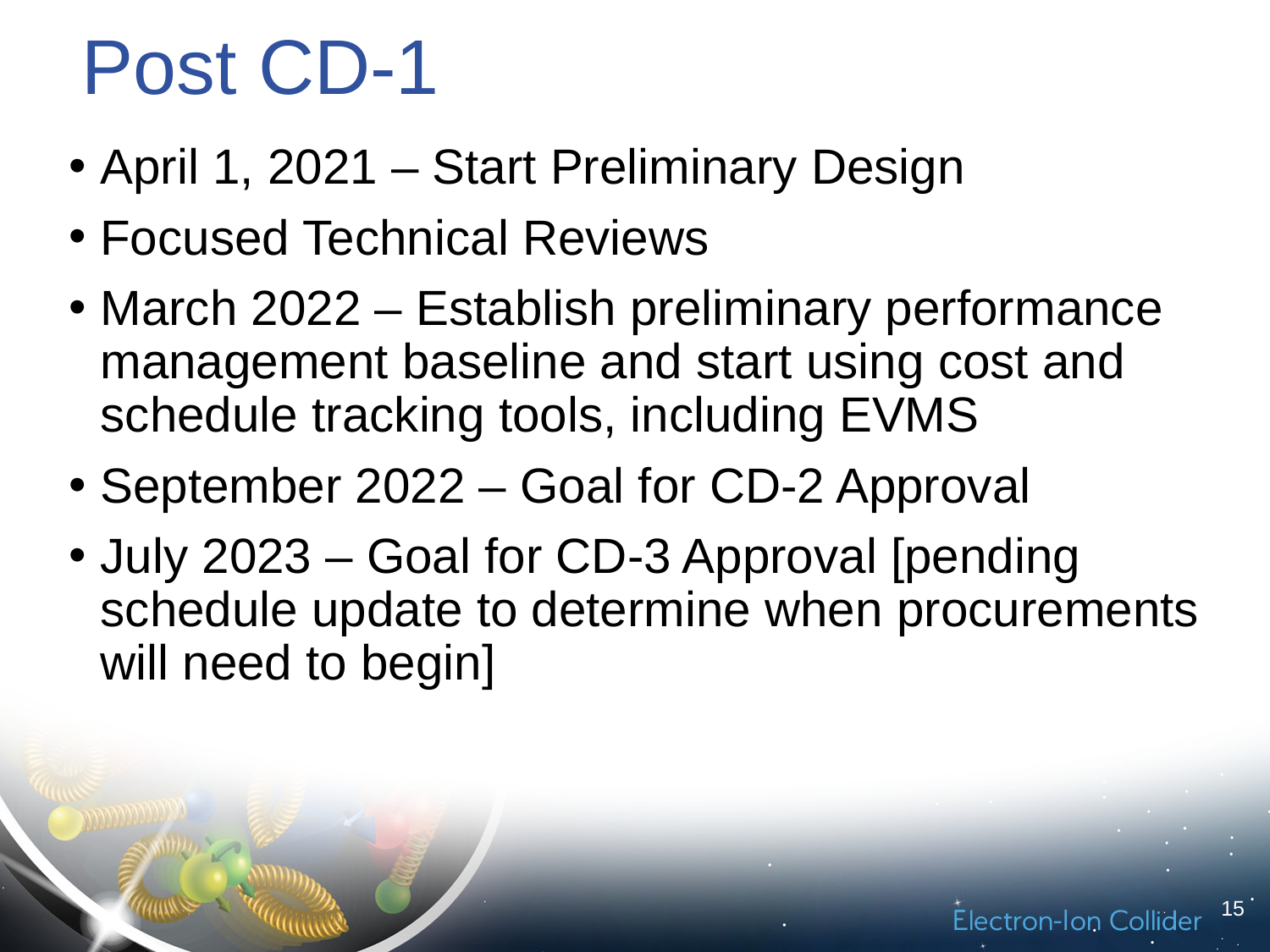

# Post CD-1
April 1, 2021 – Start Preliminary Design
Focused Technical Reviews
March 2022 – Establish preliminary performance management baseline and start using cost and schedule tracking tools, including EVMS
September 2022 – Goal for CD-2 Approval
July 2023 – Goal for CD-3 Approval [pending schedule update to determine when procurements will need to begin]
15